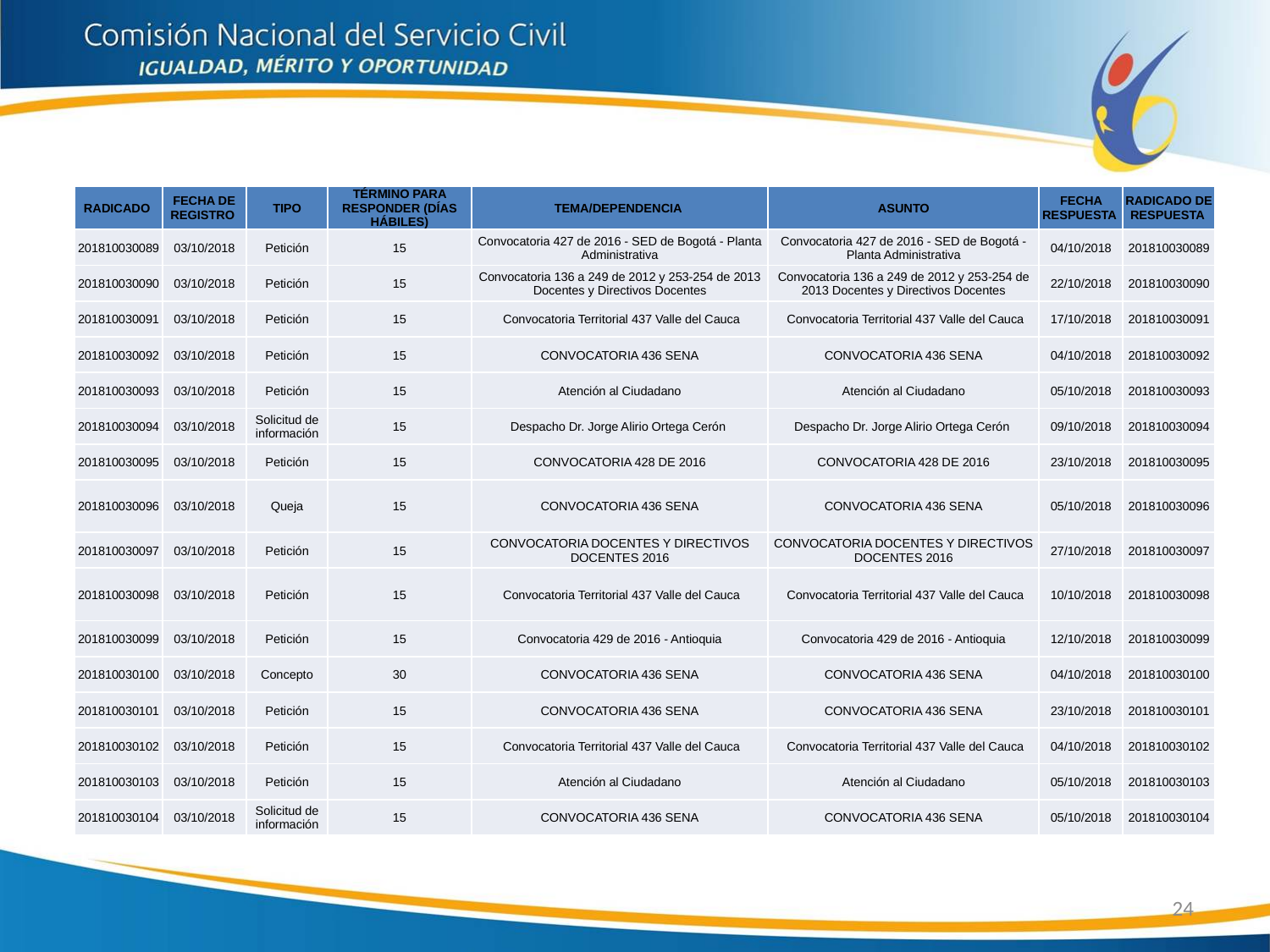

| RADICADO | FECHA DE REGISTRO | TIPO | TÉRMINO PARA RESPONDER (DÍAS HÁBILES) | TEMA/DEPENDENCIA | ASUNTO | FECHA RESPUESTA | RADICADO DE RESPUESTA |
| --- | --- | --- | --- | --- | --- | --- | --- |
| 201810030089 | 03/10/2018 | Petición | 15 | Convocatoria 427 de 2016 - SED de Bogotá - Planta Administrativa | Convocatoria 427 de 2016 - SED de Bogotá - Planta Administrativa | 04/10/2018 | 201810030089 |
| 201810030090 | 03/10/2018 | Petición | 15 | Convocatoria 136 a 249 de 2012 y 253-254 de 2013 Docentes y Directivos Docentes | Convocatoria 136 a 249 de 2012 y 253-254 de 2013 Docentes y Directivos Docentes | 22/10/2018 | 201810030090 |
| 201810030091 | 03/10/2018 | Petición | 15 | Convocatoria Territorial 437 Valle del Cauca | Convocatoria Territorial 437 Valle del Cauca | 17/10/2018 | 201810030091 |
| 201810030092 | 03/10/2018 | Petición | 15 | CONVOCATORIA 436 SENA | CONVOCATORIA 436 SENA | 04/10/2018 | 201810030092 |
| 201810030093 | 03/10/2018 | Petición | 15 | Atención al Ciudadano | Atención al Ciudadano | 05/10/2018 | 201810030093 |
| 201810030094 | 03/10/2018 | Solicitud de información | 15 | Despacho Dr. Jorge Alirio Ortega Cerón | Despacho Dr. Jorge Alirio Ortega Cerón | 09/10/2018 | 201810030094 |
| 201810030095 | 03/10/2018 | Petición | 15 | CONVOCATORIA 428 DE 2016 | CONVOCATORIA 428 DE 2016 | 23/10/2018 | 201810030095 |
| 201810030096 | 03/10/2018 | Queja | 15 | CONVOCATORIA 436 SENA | CONVOCATORIA 436 SENA | 05/10/2018 | 201810030096 |
| 201810030097 | 03/10/2018 | Petición | 15 | CONVOCATORIA DOCENTES Y DIRECTIVOS DOCENTES 2016 | CONVOCATORIA DOCENTES Y DIRECTIVOS DOCENTES 2016 | 27/10/2018 | 201810030097 |
| 201810030098 | 03/10/2018 | Petición | 15 | Convocatoria Territorial 437 Valle del Cauca | Convocatoria Territorial 437 Valle del Cauca | 10/10/2018 | 201810030098 |
| 201810030099 | 03/10/2018 | Petición | 15 | Convocatoria 429 de 2016 - Antioquia | Convocatoria 429 de 2016 - Antioquia | 12/10/2018 | 201810030099 |
| 201810030100 | 03/10/2018 | Concepto | 30 | CONVOCATORIA 436 SENA | CONVOCATORIA 436 SENA | 04/10/2018 | 201810030100 |
| 201810030101 | 03/10/2018 | Petición | 15 | CONVOCATORIA 436 SENA | CONVOCATORIA 436 SENA | 23/10/2018 | 201810030101 |
| 201810030102 | 03/10/2018 | Petición | 15 | Convocatoria Territorial 437 Valle del Cauca | Convocatoria Territorial 437 Valle del Cauca | 04/10/2018 | 201810030102 |
| 201810030103 | 03/10/2018 | Petición | 15 | Atención al Ciudadano | Atención al Ciudadano | 05/10/2018 | 201810030103 |
| 201810030104 | 03/10/2018 | Solicitud de información | 15 | CONVOCATORIA 436 SENA | CONVOCATORIA 436 SENA | 05/10/2018 | 201810030104 |
24